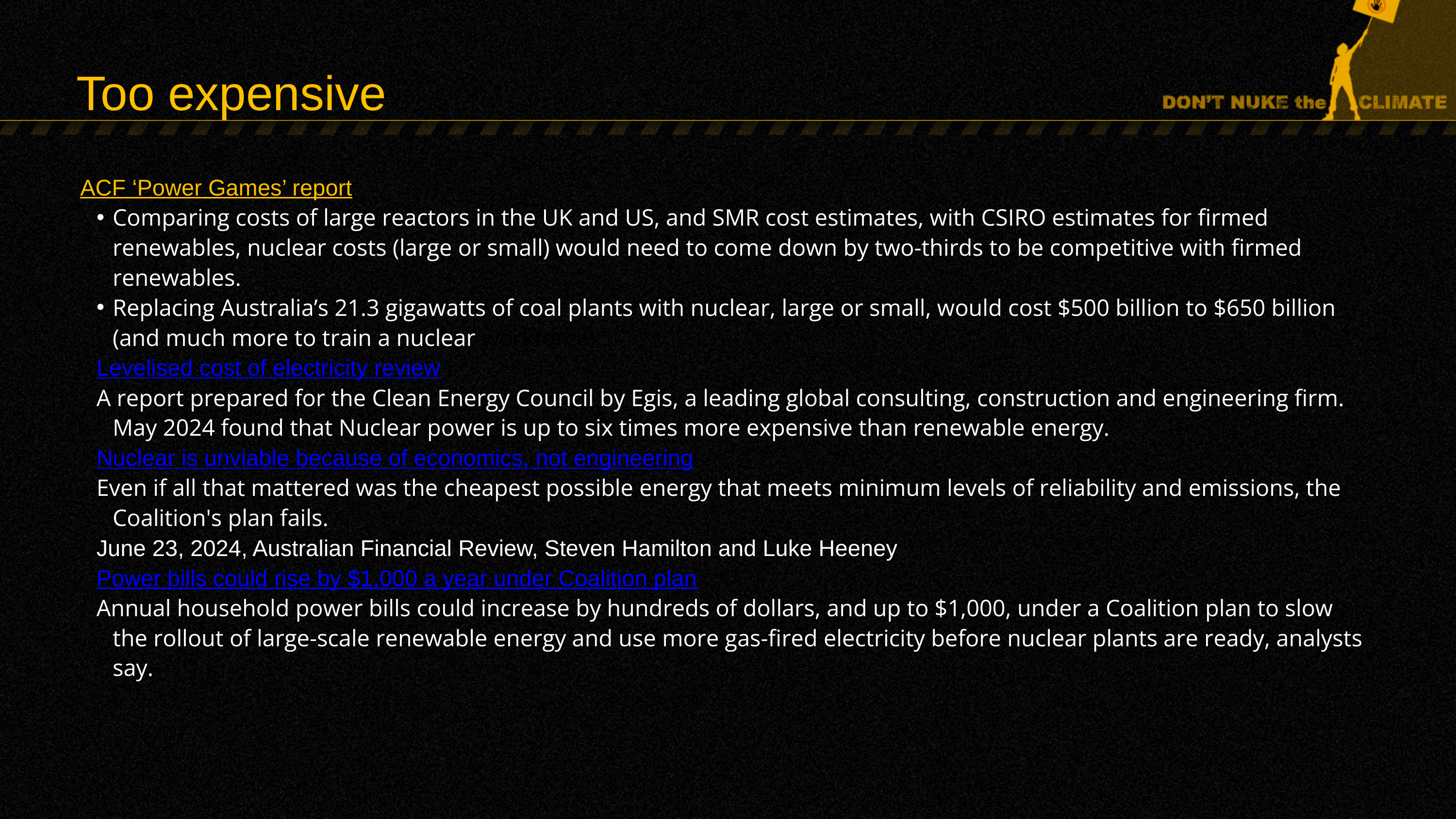

Too expensive
ACF ‘Power Games’ report
Comparing costs of large reactors in the UK and US, and SMR cost estimates, with CSIRO estimates for firmed renewables, nuclear costs (large or small) would need to come down by two-thirds to be competitive with firmed renewables.
Replacing Australia’s 21.3 gigawatts of coal plants with nuclear, large or small, would cost $500 billion to $650 billion (and much more to train a nuclear workforce)
Levelised cost of electricity review
A report prepared for the Clean Energy Council by Egis, a leading global consulting, construction and engineering firm. May 2024 found that Nuclear power is up to six times more expensive than renewable energy.
Nuclear is unviable because of economics, not engineering
Even if all that mattered was the cheapest possible energy that meets minimum levels of reliability and emissions, the Coalition's plan fails.
June 23, 2024, Australian Financial Review, Steven Hamilton and Luke Heeney
Power bills could rise by $1,000 a year under Coalition plan
Annual household power bills could increase by hundreds of dollars, and up to $1,000, under a Coalition plan to slow the rollout of large-scale renewable energy and use more gas-fired electricity before nuclear plants are ready, analysts say.